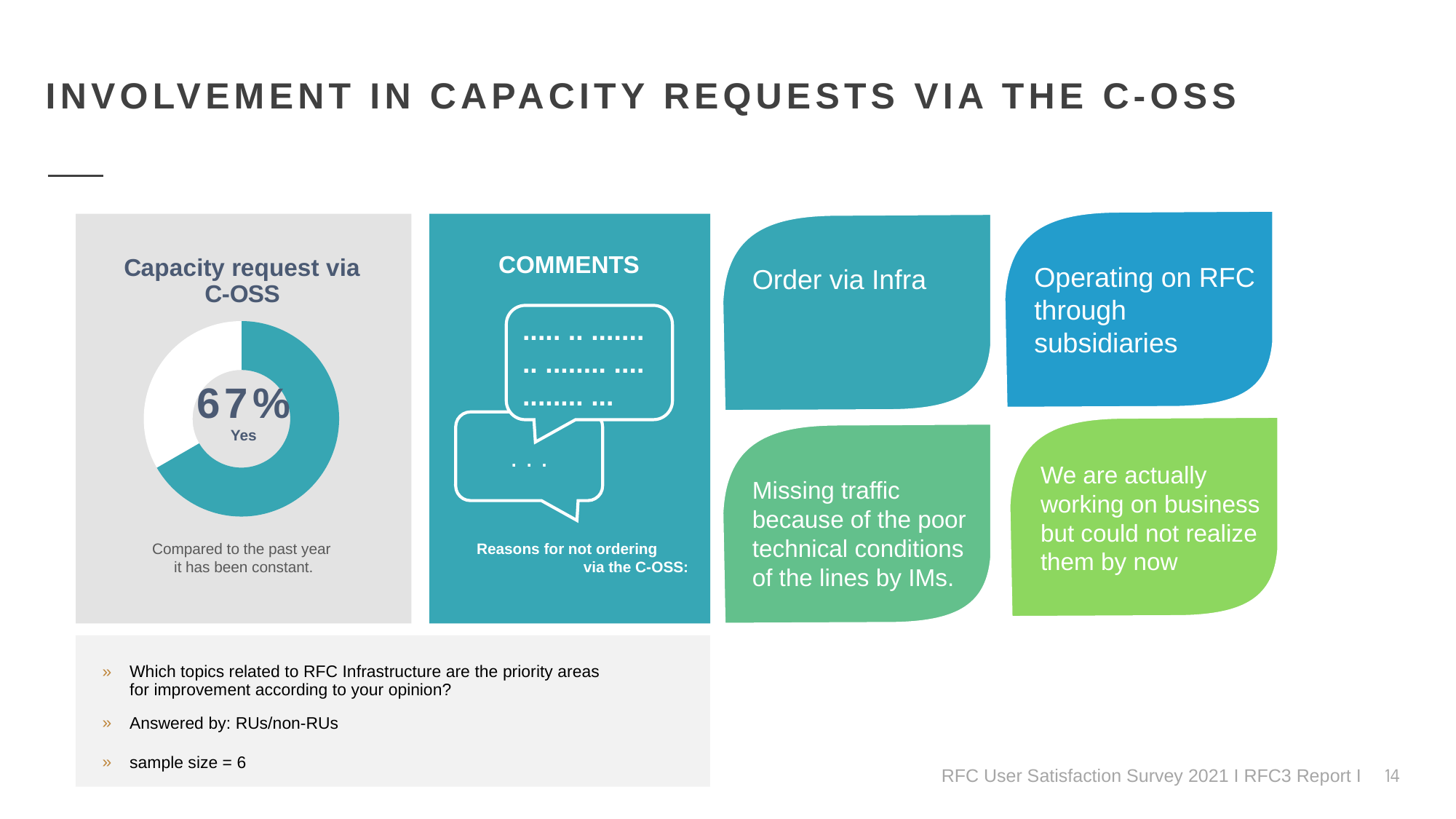

INVOLVEMENT IN CAPACITY REQUESTS VIA THE C-OSS

Operating on RFC through subsidiaries
Order via Infra

### Chart: Capacity request via C-OSS

| Category | Capacity request via C-OSS |
|---|---|
| yes | 4.0 |
| no | 2.0 |
67%
Yes
Compared to the past year
it has been constant.
COMMENTS
..... .. .......
.. ........ ....
........ ...
. . .

We are actually working on business but could not realize them by now
Missing traffic because of the poor technical conditions of the lines by IMs.
Reasons for not ordering
                                via the C-OSS:

Which topics related to RFC Infrastructure are the priority areas for improvement according to your opinion?
Answered by: RUs/non-RUs
sample size = 6